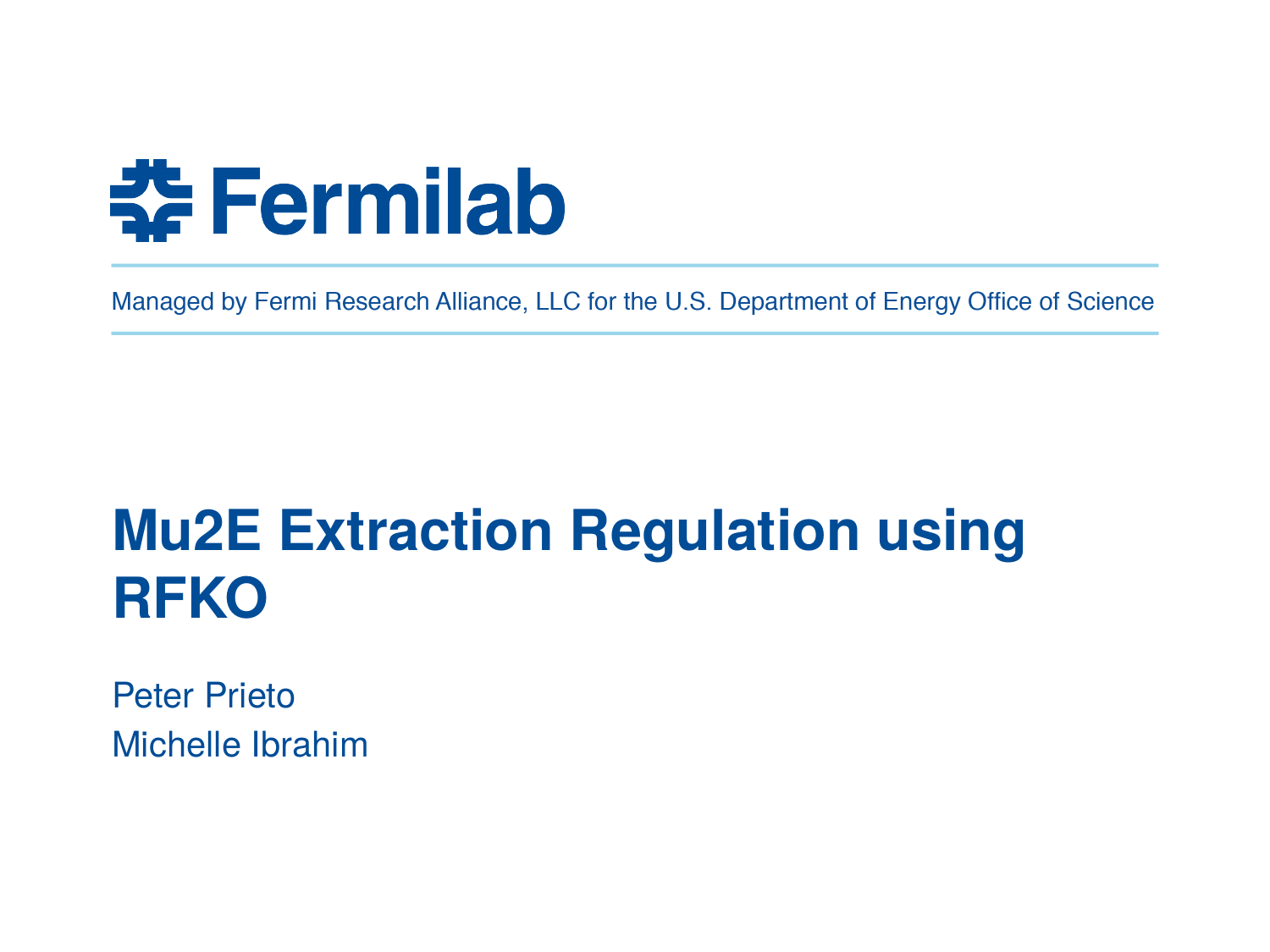

# Mu2E Extraction Regulation using RFKO
Peter Prieto
Michelle Ibrahim